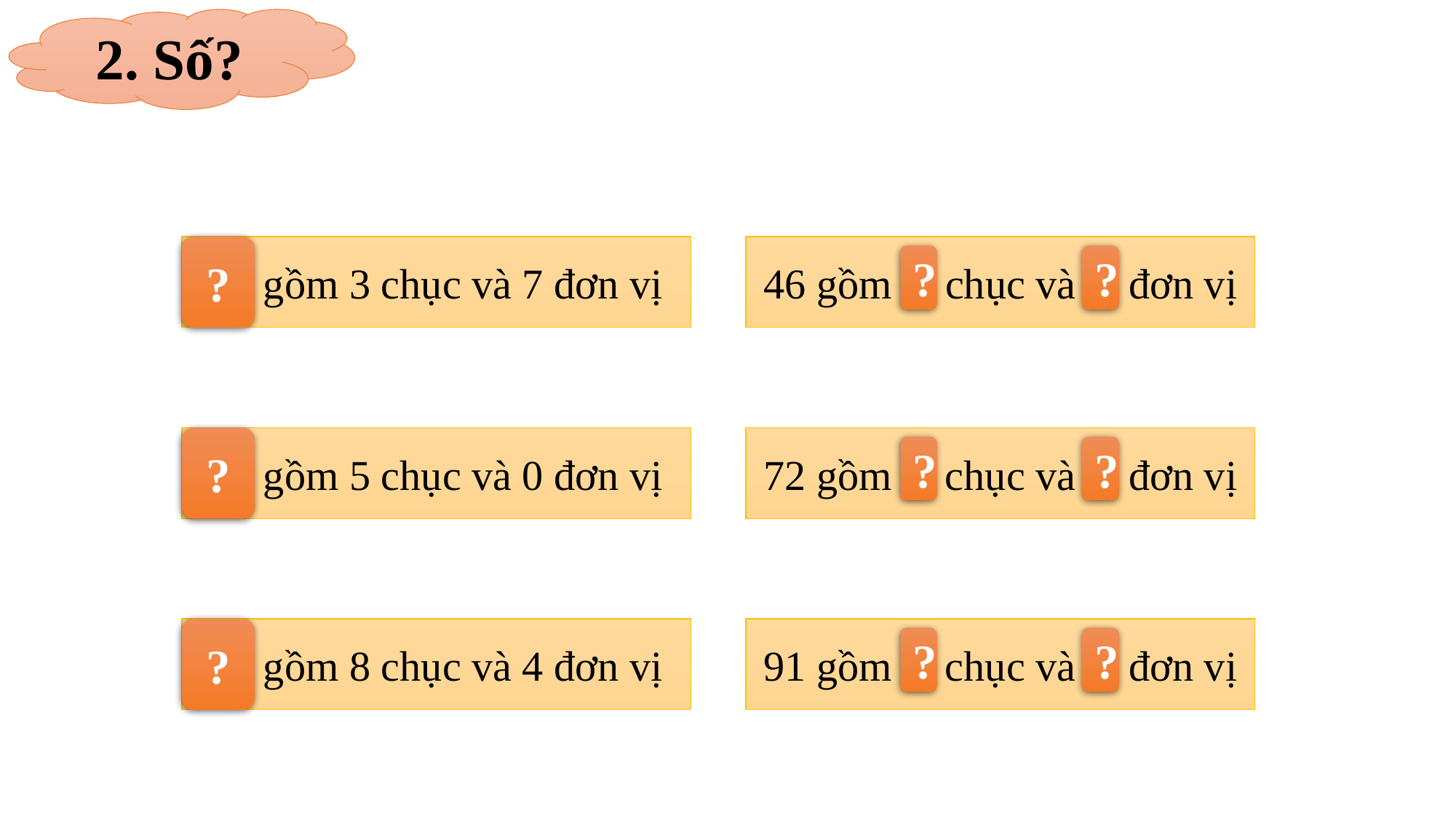

2. Số?
37 gồm 3 chục và 7 đơn vị
?
46 gồm  4 chục và  6 đơn vị
?
?
50 gồm 5 chục và 0 đơn vị
?
72 gồm 7  chục và 2  đơn vị
?
?
84 gồm 8 chục và 4 đơn vị
?
91 gồm 9  chục và 1  đơn vị
?
?